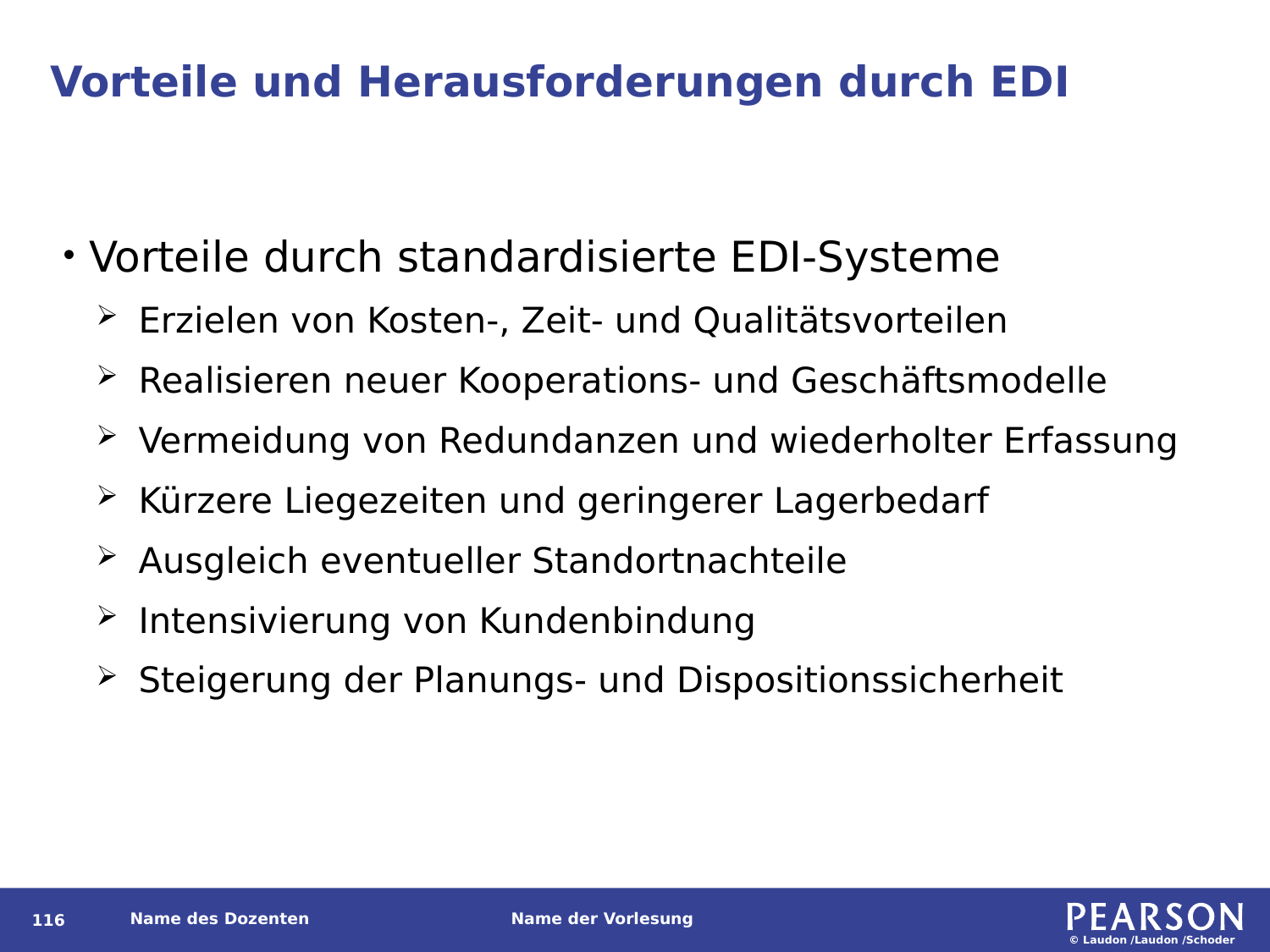

# Vorteile und Herausforderungen durch EDI

Vorteile durch standardisierte EDI-Systeme
Erzielen von Kosten-, Zeit- und Qualitätsvorteilen
Realisieren neuer Kooperations- und Geschäftsmodelle
Vermeidung von Redundanzen und wiederholter Erfassung
Kürzere Liegezeiten und geringerer Lagerbedarf
Ausgleich eventueller Standortnachteile
Intensivierung von Kundenbindung
Steigerung der Planungs- und Dispositionssicherheit
116